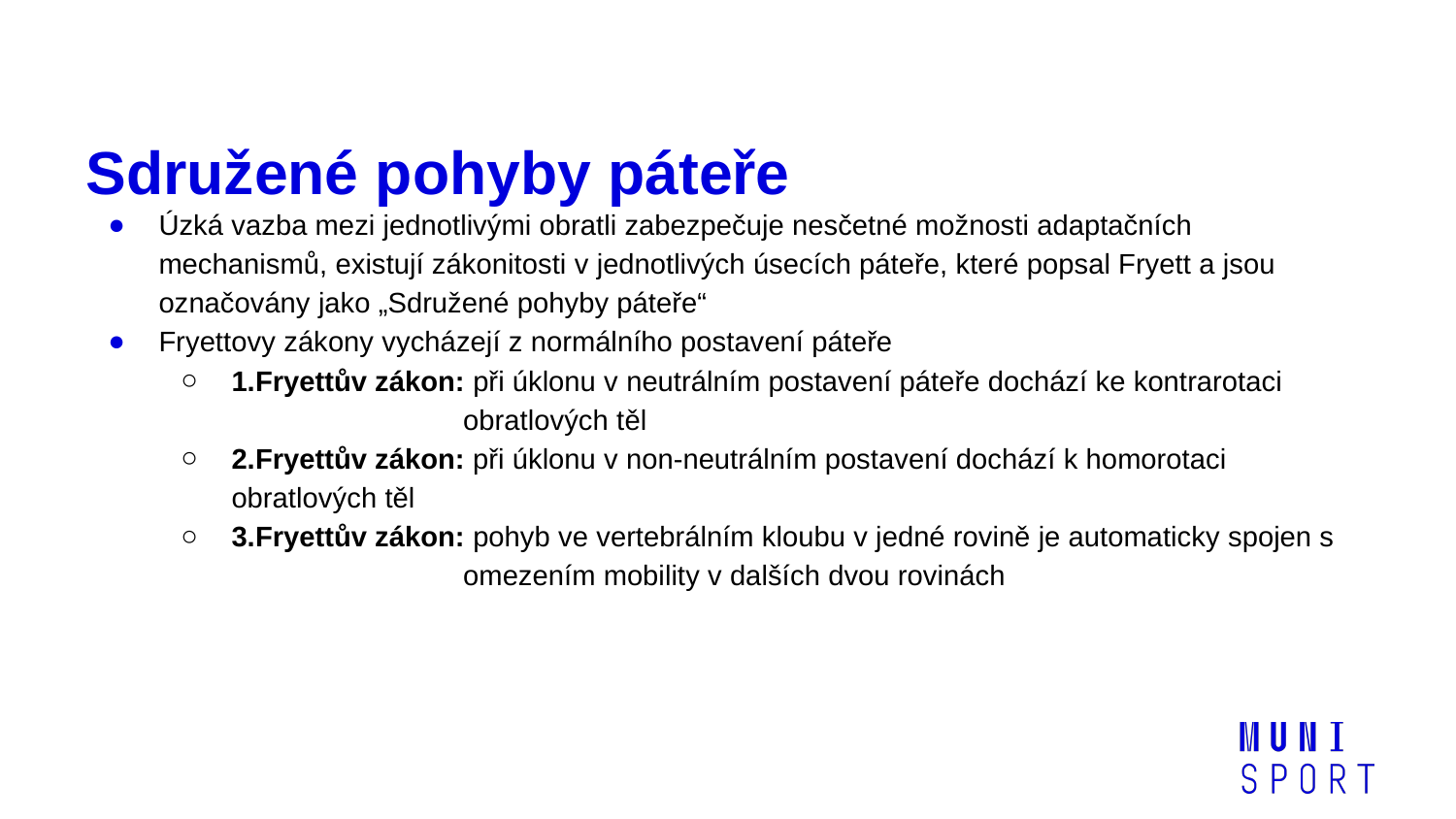

# Sdružené pohyby páteře
Úzká vazba mezi jednotlivými obratli zabezpečuje nesčetné možnosti adaptačních mechanismů, existují zákonitosti v jednotlivých úsecích páteře, které popsal Fryett a jsou označovány jako „Sdružené pohyby páteře“
Fryettovy zákony vycházejí z normálního postavení páteře
1.Fryettův zákon: při úklonu v neutrálním postavení páteře dochází ke kontrarotaci
                             obratlových těl
2.Fryettův zákon: při úklonu v non-neutrálním postavení dochází k homorotaci obratlových těl
3.Fryettův zákon: pohyb ve vertebrálním kloubu v jedné rovině je automaticky spojen s
                             omezením mobility v dalších dvou rovinách